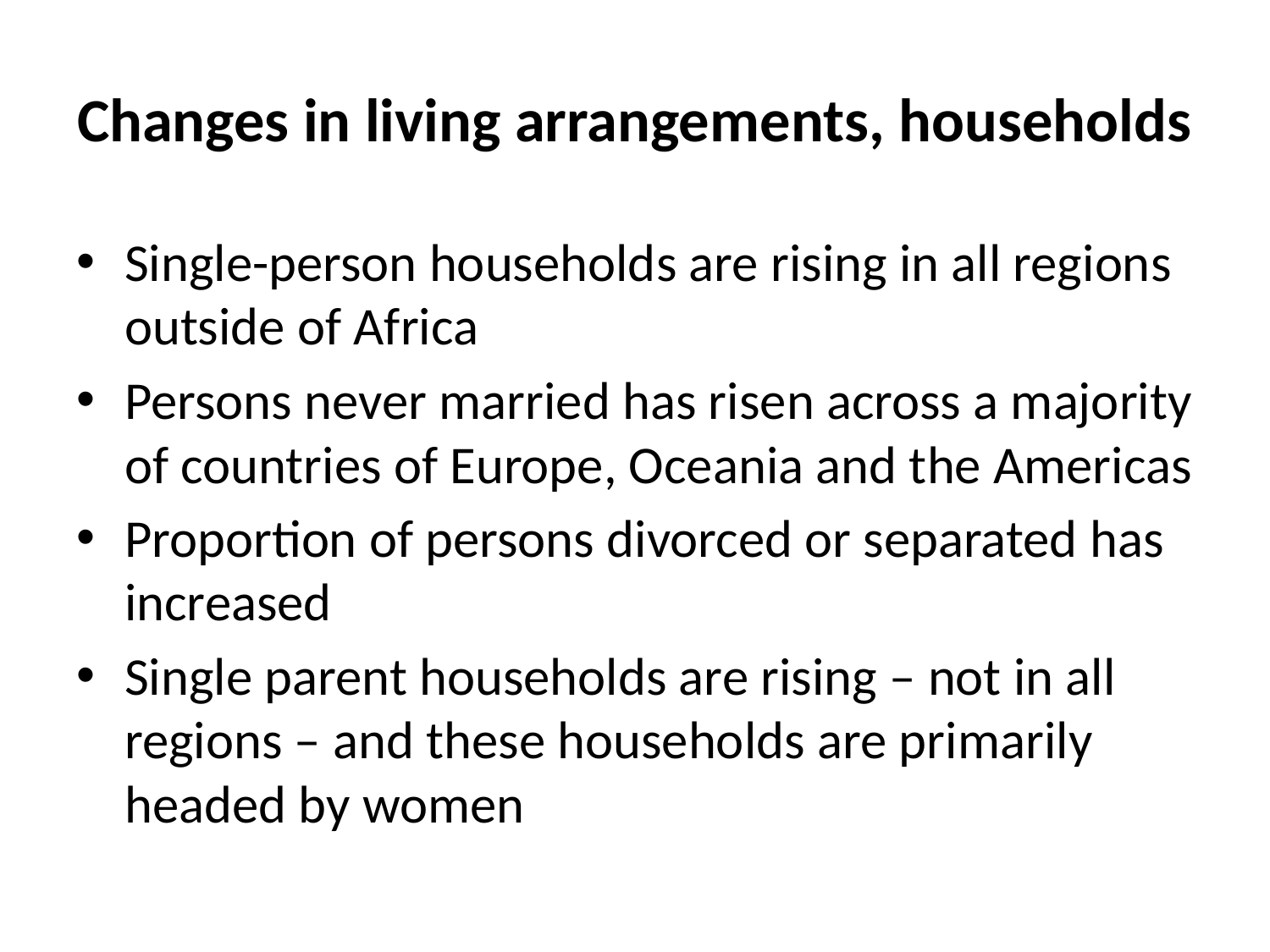

# Changes in living arrangements, households
Single-person households are rising in all regions outside of Africa
Persons never married has risen across a majority of countries of Europe, Oceania and the Americas
Proportion of persons divorced or separated has increased
Single parent households are rising – not in all regions – and these households are primarily headed by women